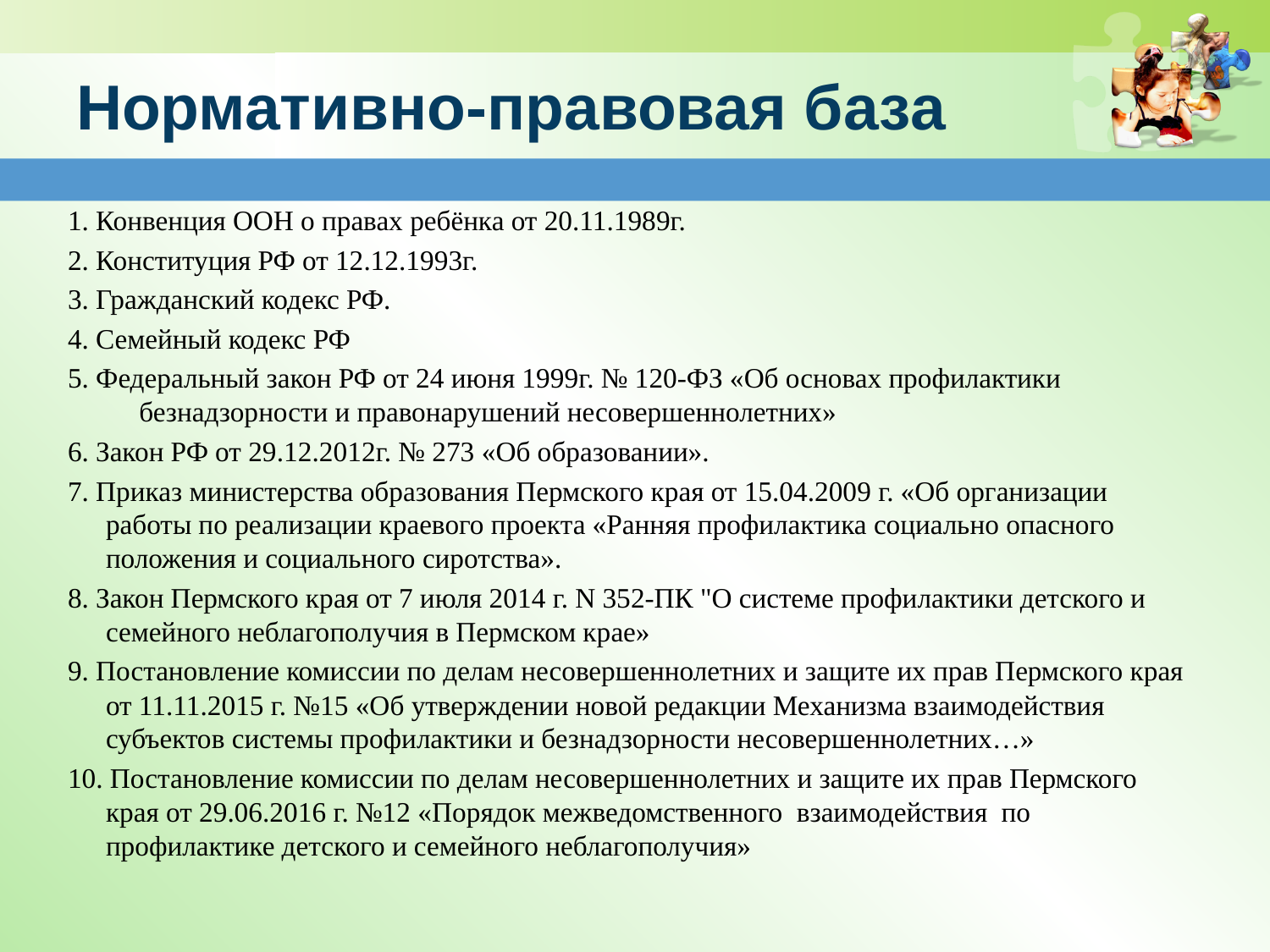

# Нормативно-правовая база
1. Конвенция ООН о правах ребёнка от 20.11.1989г.
2. Конституция РФ от 12.12.1993г.
3. Гражданский кодекс РФ.
4. Семейный кодекс РФ
5. Федеральный закон РФ от 24 июня 1999г. № 120-ФЗ «Об основах профилактики безнадзорности и правонарушений несовершеннолетних»
6. Закон РФ от 29.12.2012г. № 273 «Об образовании».
7. Приказ министерства образования Пермского края от 15.04.2009 г. «Об организации работы по реализации краевого проекта «Ранняя профилактика социально опасного положения и социального сиротства».
8. Закон Пермского края от 7 июля 2014 г. N 352-ПК "О системе профилактики детского и семейного неблагополучия в Пермском крае»
9. Постановление комиссии по делам несовершеннолетних и защите их прав Пермского края от 11.11.2015 г. №15 «Об утверждении новой редакции Механизма взаимодействия субъектов системы профилактики и безнадзорности несовершеннолетних…»
10. Постановление комиссии по делам несовершеннолетних и защите их прав Пермского края от 29.06.2016 г. №12 «Порядок межведомственного  взаимодействия  по профилактике детского и семейного неблагополучия»